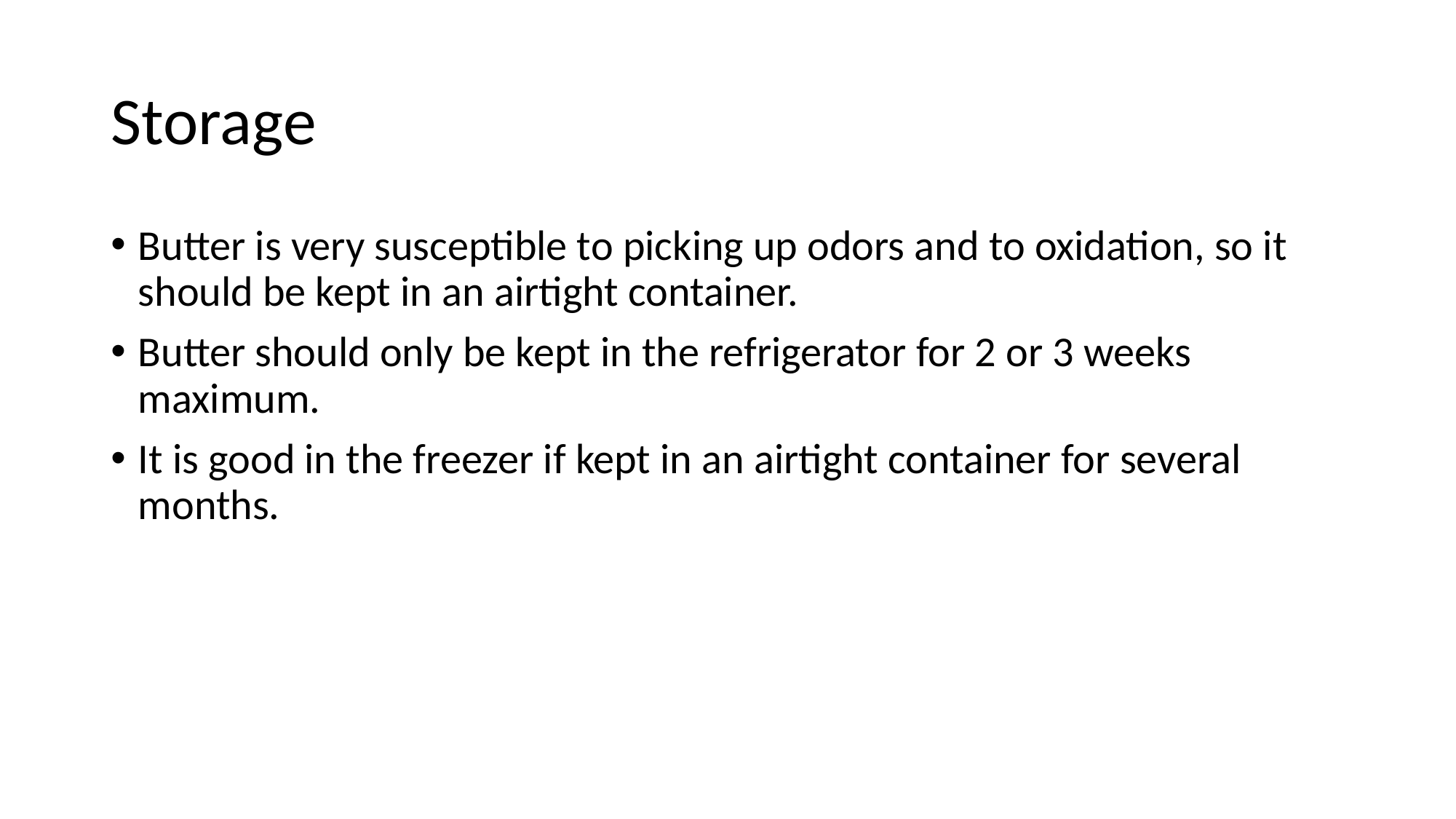

# Storage
Butter is very susceptible to picking up odors and to oxidation, so it should be kept in an airtight container.
Butter should only be kept in the refrigerator for 2 or 3 weeks maximum.
It is good in the freezer if kept in an airtight container for several months.